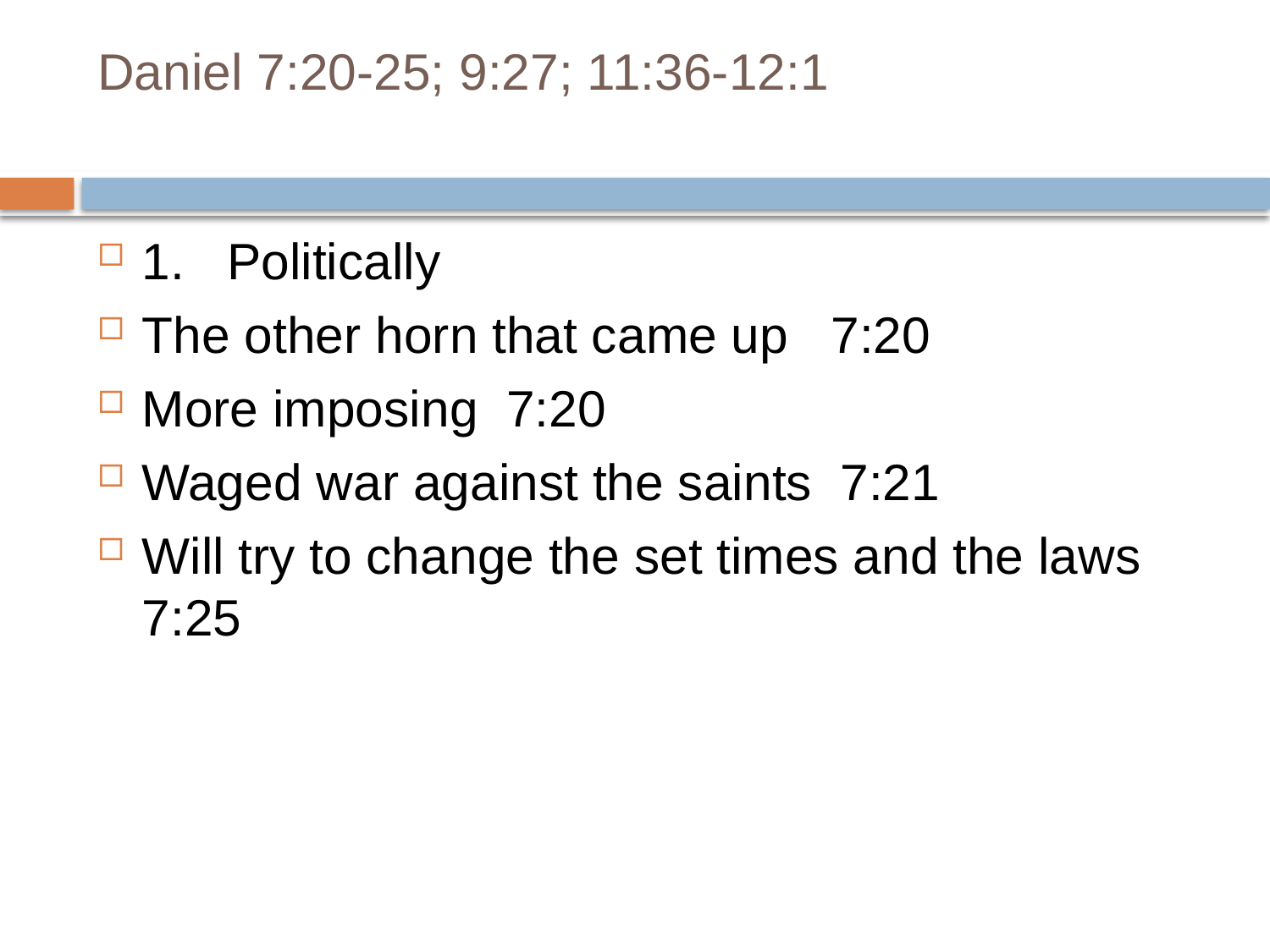

# Daniel 7:20-25; 9:27; 11:36-12:1
1.   Politically
The other horn that came up   7:20
More imposing  7:20
Waged war against the saints  7:21
Will try to change the set times and the laws   7:25